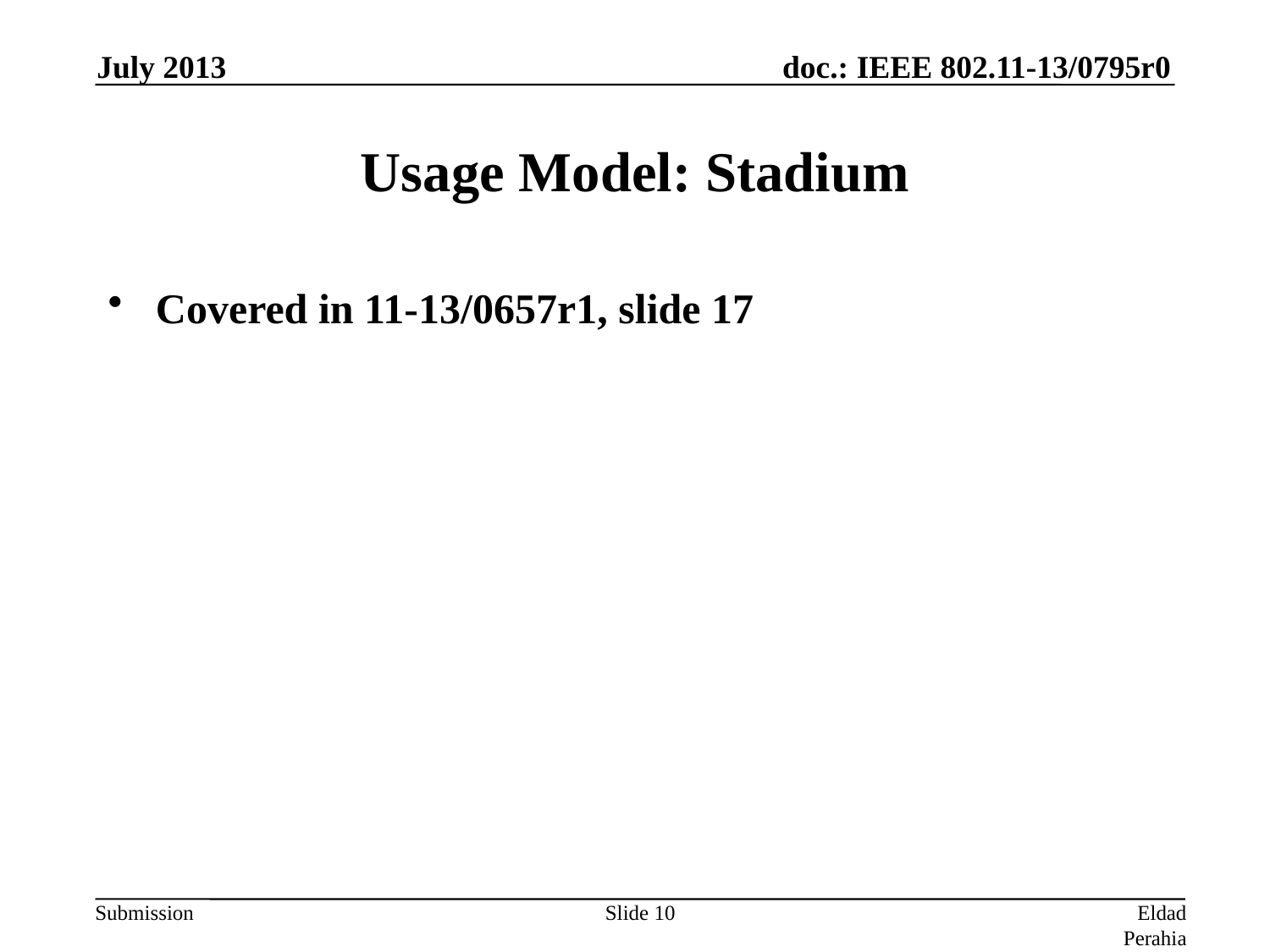

July 2013
# Usage Model: Stadium
Covered in 11-13/0657r1, slide 17
Slide 10
Eldad Perahia (Intel)